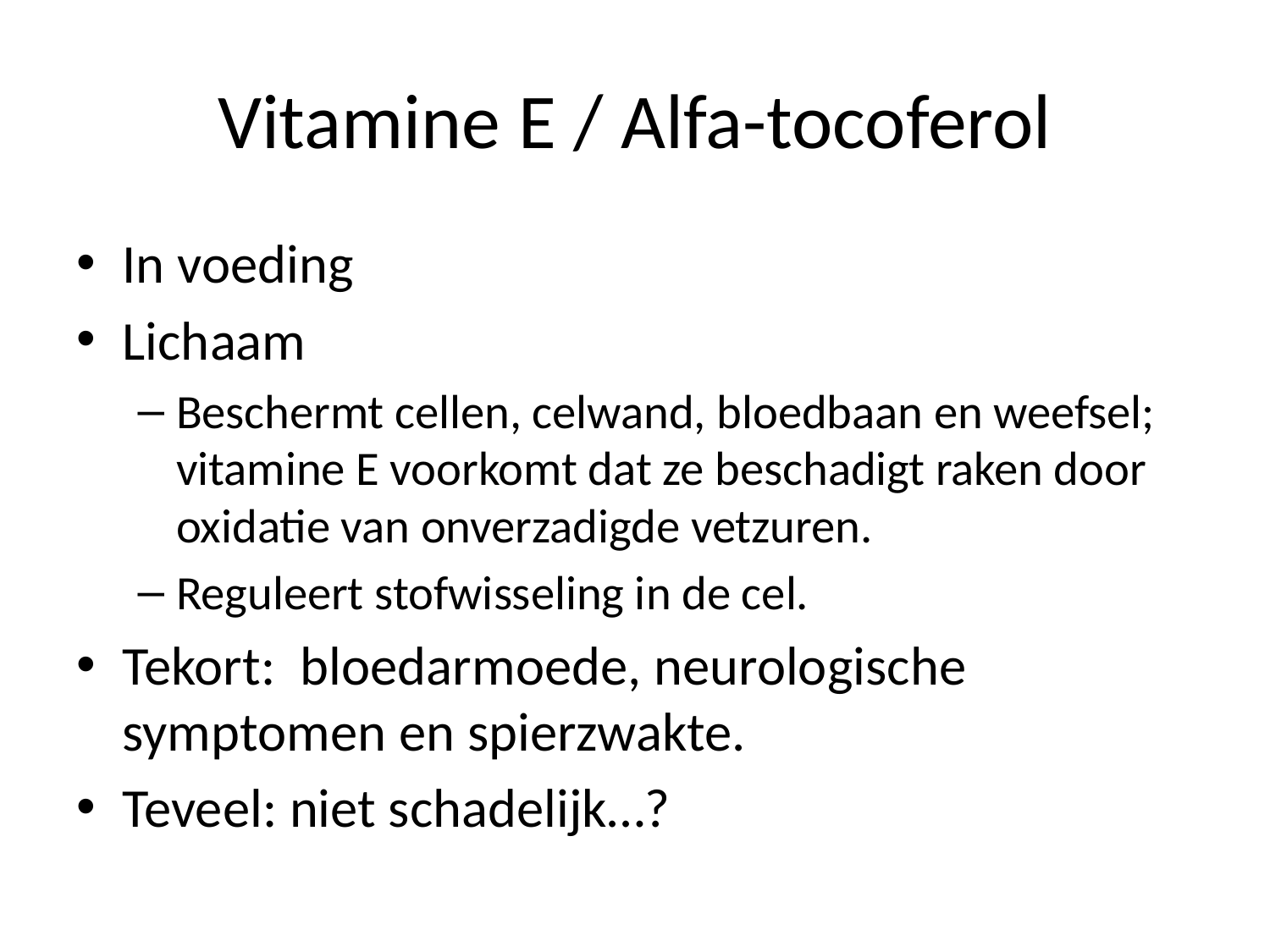

# Vitamine E / Alfa-tocoferol
In voeding
Lichaam
Beschermt cellen, celwand, bloedbaan en weefsel; vitamine E voorkomt dat ze beschadigt raken door oxidatie van onverzadigde vetzuren.
Reguleert stofwisseling in de cel.
Tekort:  bloedarmoede, neurologische symptomen en spierzwakte.
Teveel: niet schadelijk…?